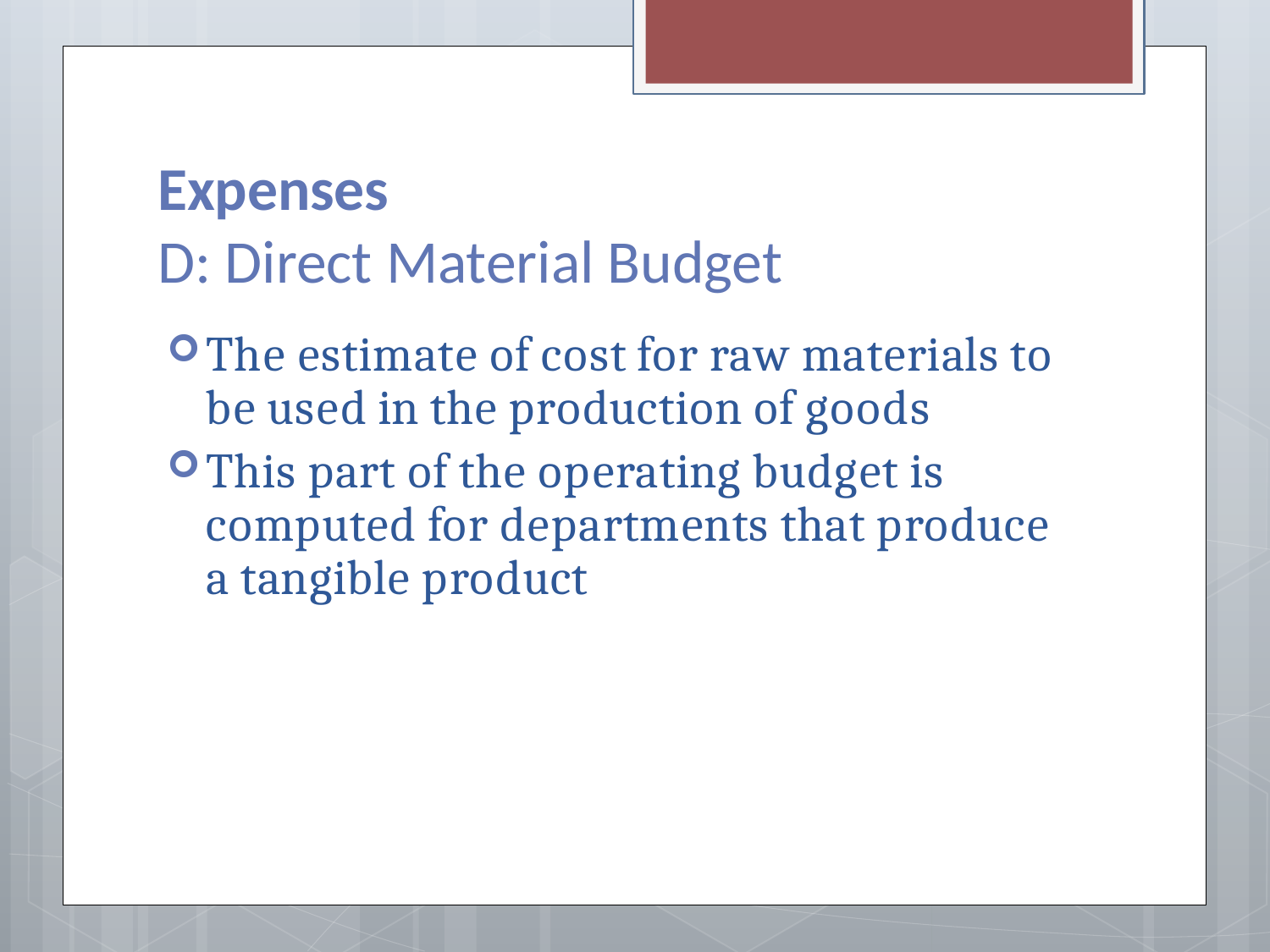

# Expenses D: Direct Material Budget
The estimate of cost for raw materials to be used in the production of goods
This part of the operating budget is computed for departments that produce a tangible product